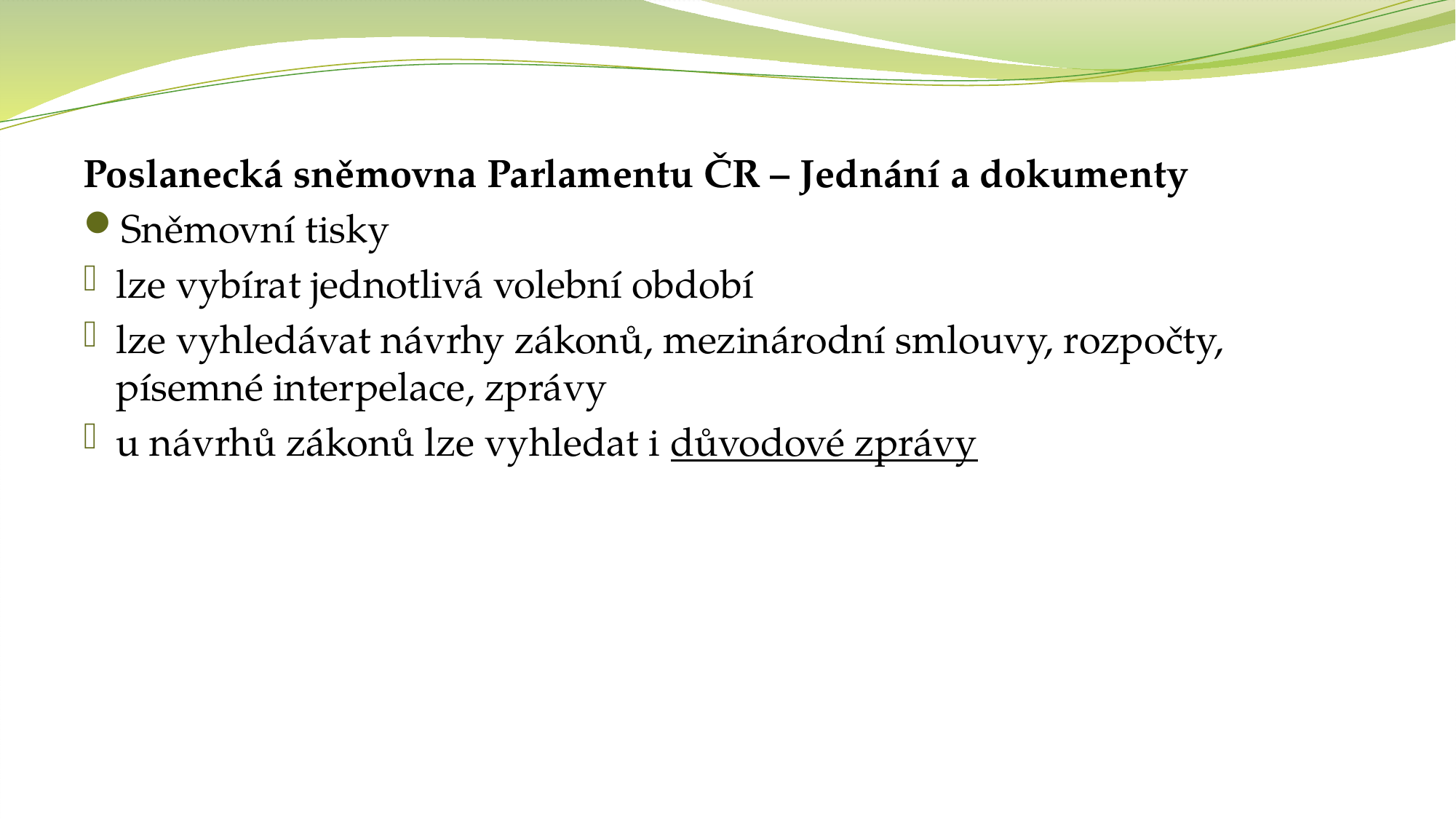

Poslanecká sněmovna Parlamentu ČR – Jednání a dokumenty
Sněmovní tisky
lze vybírat jednotlivá volební období
lze vyhledávat návrhy zákonů, mezinárodní smlouvy, rozpočty, písemné interpelace, zprávy
u návrhů zákonů lze vyhledat i důvodové zprávy